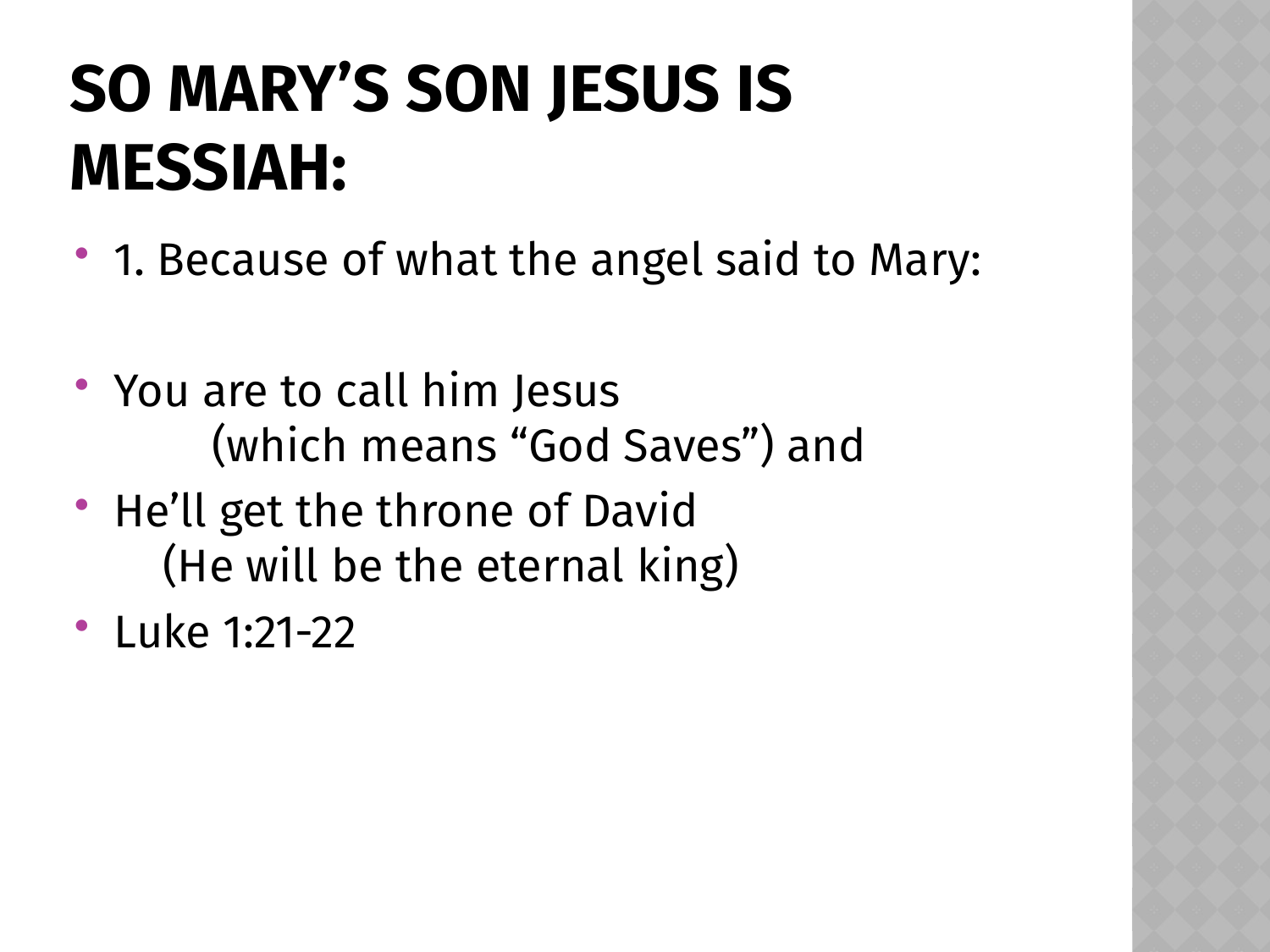

# So mary’s son jesus is messiah:
1. Because of what the angel said to Mary:

You are to call him Jesus
        (which means “God Saves”) and
He’ll get the throne of David
    (He will be the eternal king)
Luke 1:21-22